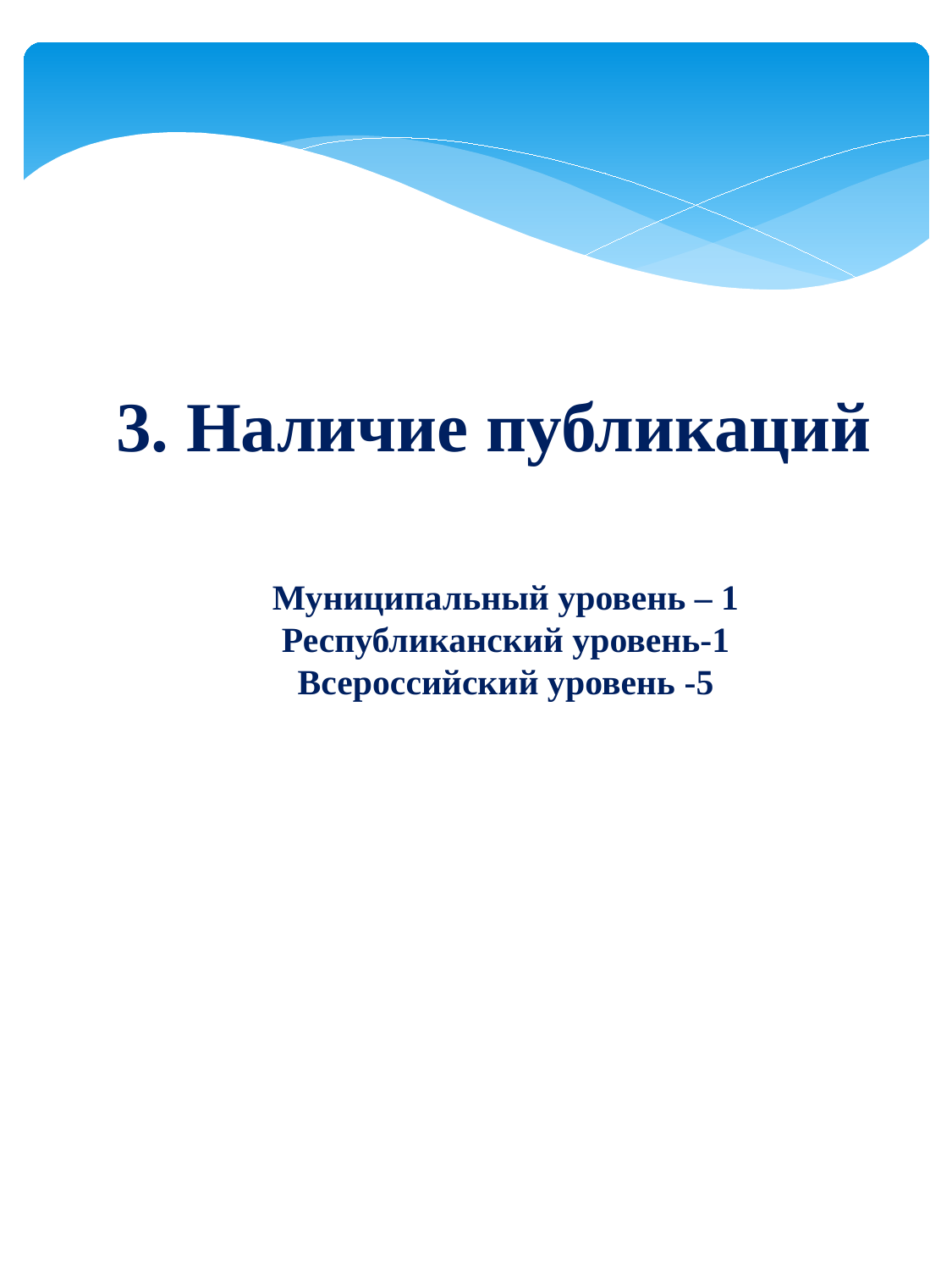

3. Наличие публикаций

Муниципальный уровень – 1
Республиканский уровень-1
Всероссийский уровень -5